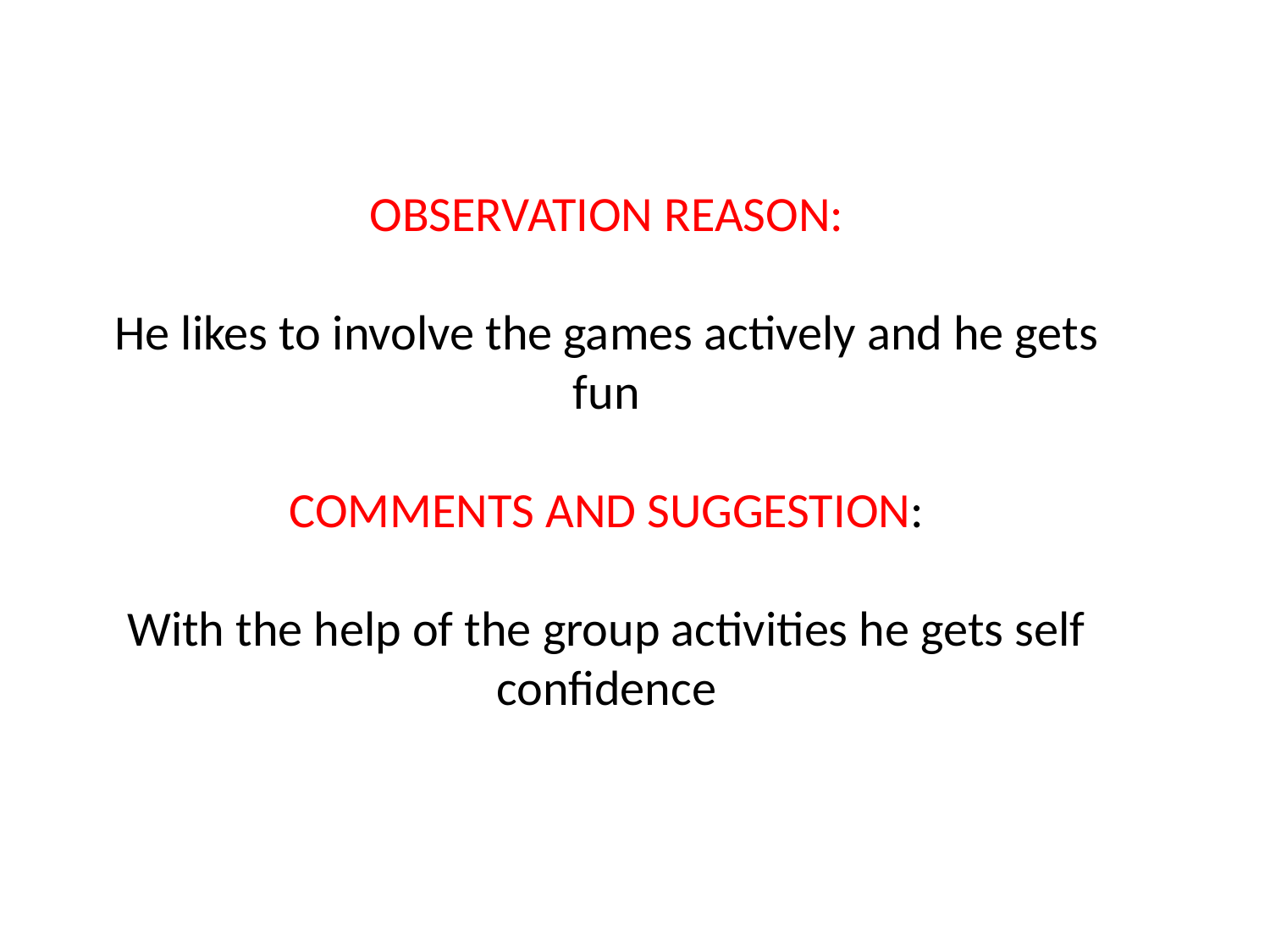

OBSERVATION REASON:

He likes to involve the games actively and he gets fun

COMMENTS AND SUGGESTION:

With the help of the group activities he gets self confidence